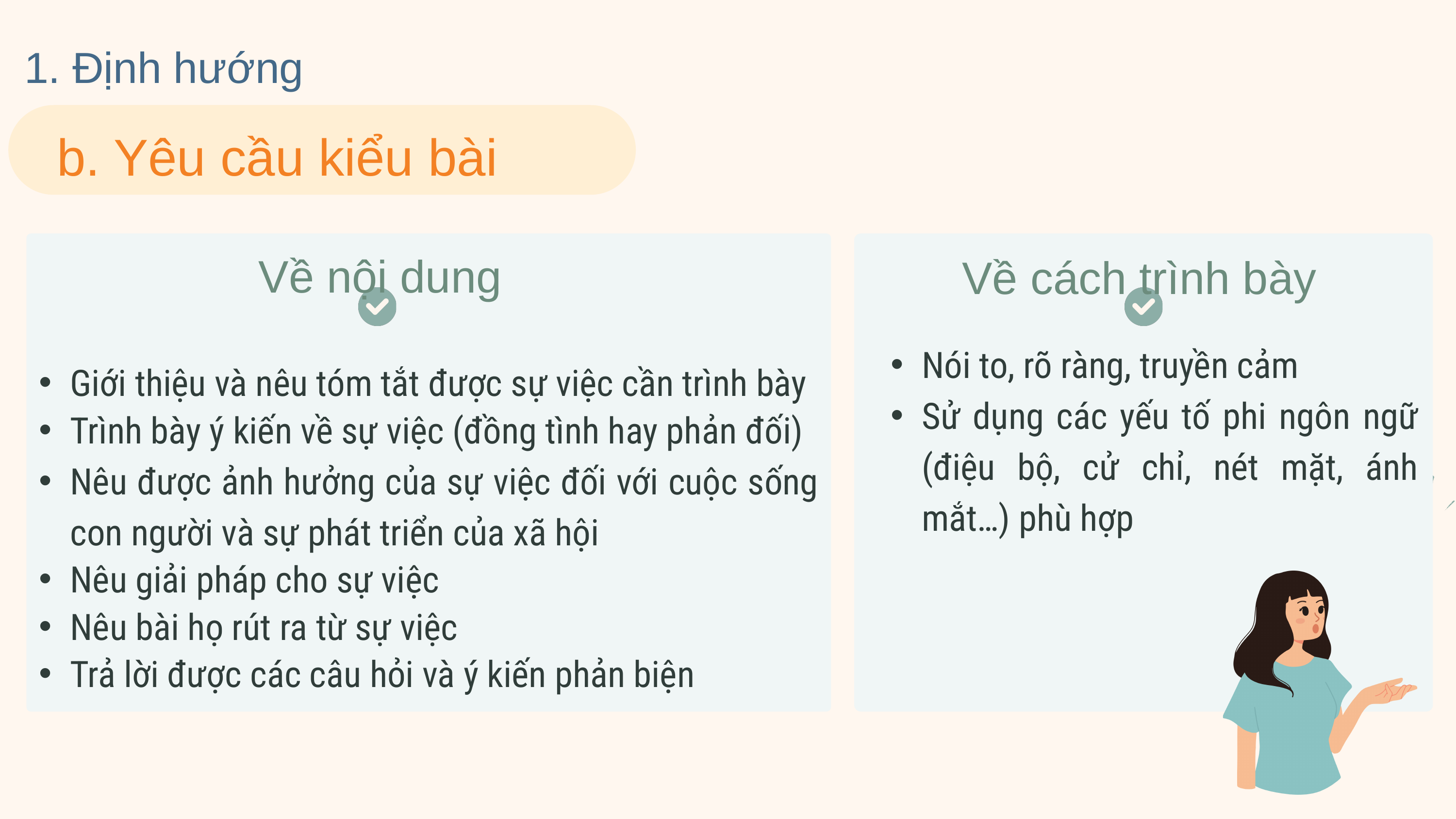

1. Định hướng

b. Yêu cầu kiểu bài

Về nội dung
Về cách trình bày

Nói to, rõ ràng, truyền cảm
Sử dụng các yếu tố phi ngôn ngữ (điệu bộ, cử chỉ, nét mặt, ánh mắt…) phù hợp
Giới thiệu và nêu tóm tắt được sự việc cần trình bày
Trình bày ý kiến về sự việc (đồng tình hay phản đối)
Nêu được ảnh hưởng của sự việc đối với cuộc sống con người và sự phát triển của xã hội
Nêu giải pháp cho sự việc
Nêu bài họ rút ra từ sự việc
Trả lời được các câu hỏi và ý kiến phản biện